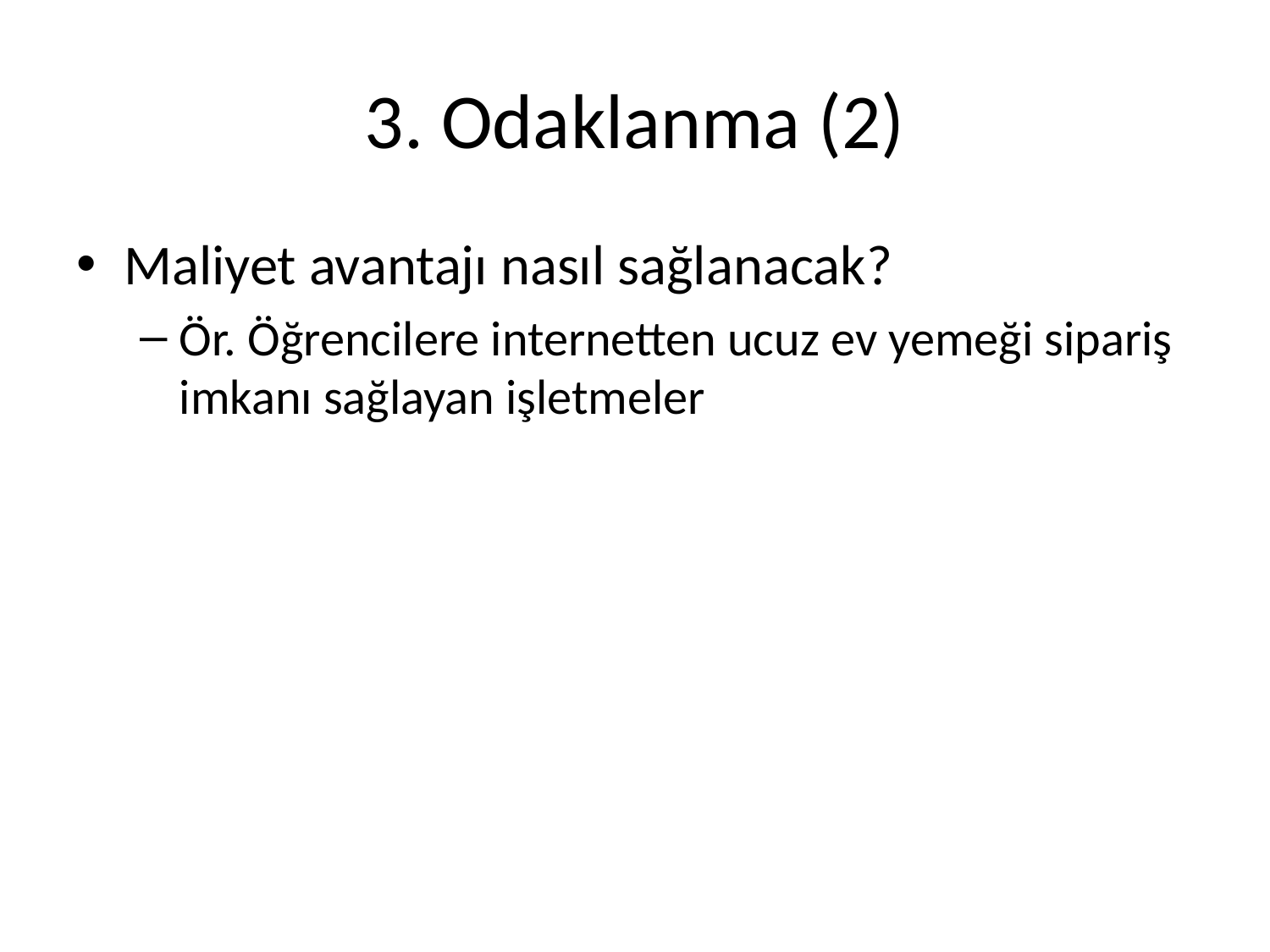

# 3. Odaklanma (2)
Maliyet avantajı nasıl sağlanacak?
Ör. Öğrencilere internetten ucuz ev yemeği sipariş imkanı sağlayan işletmeler